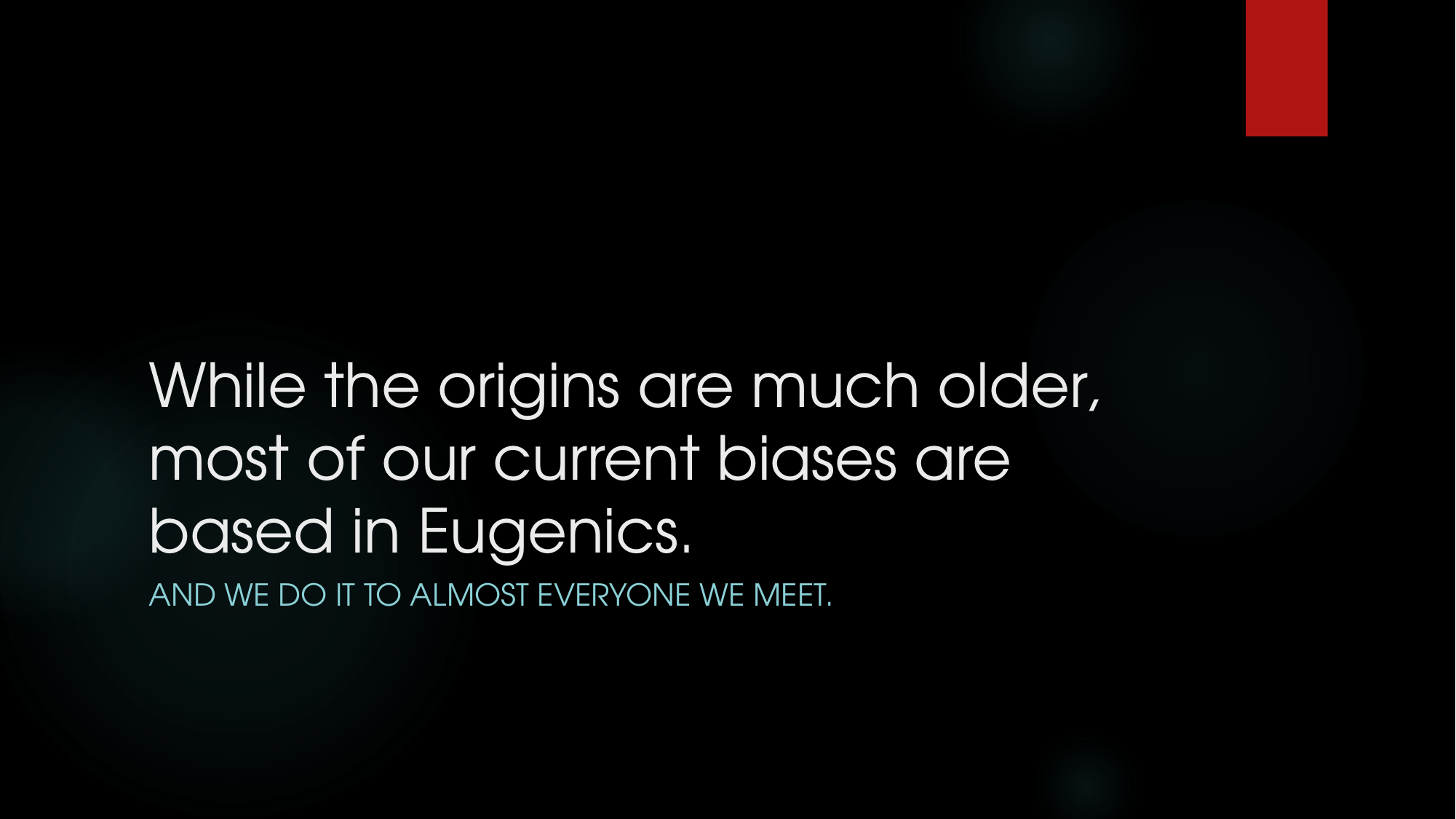

# While the origins are much older, most of our current biases are based in Eugenics.
And we do it to almost everyone we meet.